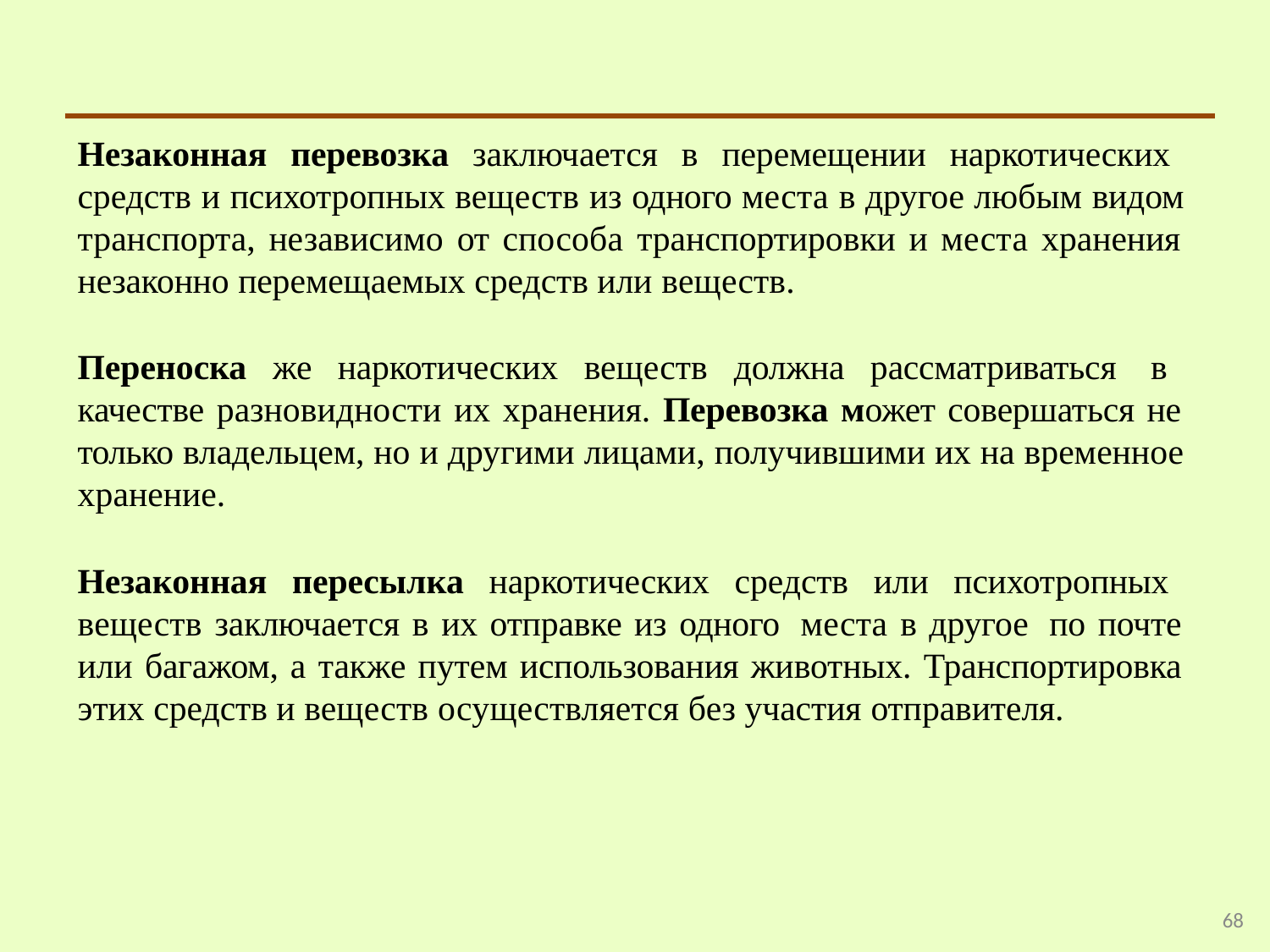

Незаконная перевозка заключается в перемещении наркотических  средств и психотропных веществ из одного места в другое любым видом  транспорта, независимо от способа транспортировки и места хранения  незаконно перемещаемых средств или веществ.

Переноска же наркотических веществ должна рассматриваться в  качестве разновидности их хранения. Перевозка может совершаться не  только владельцем, но и другими лицами, получившими их на временное  хранение.

Незаконная пересылка наркотических средств или психотропных  веществ заключается в их отправке из одного места в другое по почте  или багажом, а также путем использования животных. Транспортировка  этих средств и веществ осуществляется без участия отправителя.
68